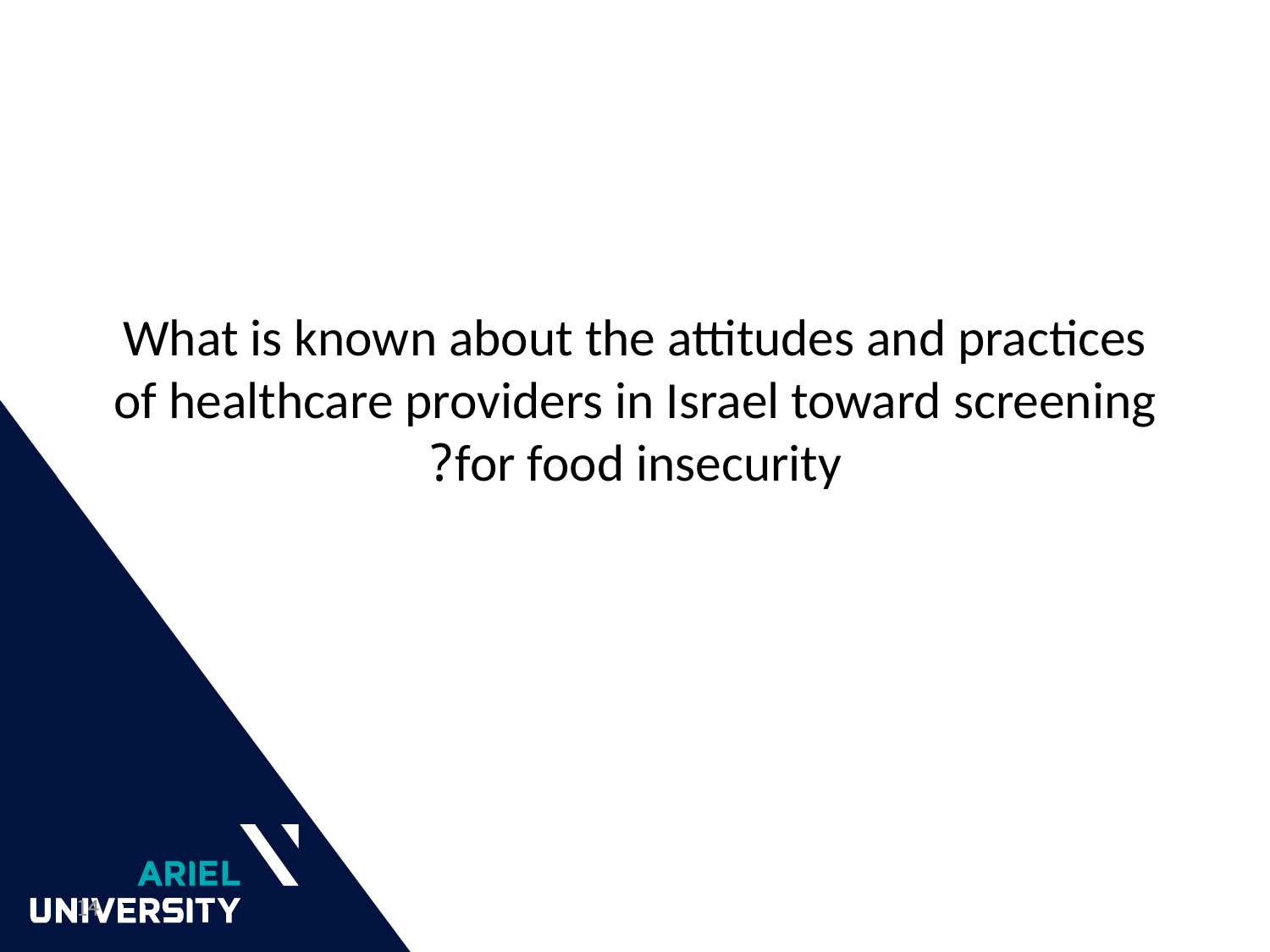

# What is known about the attitudes and practices of healthcare providers in Israel toward screening for food insecurity?
14